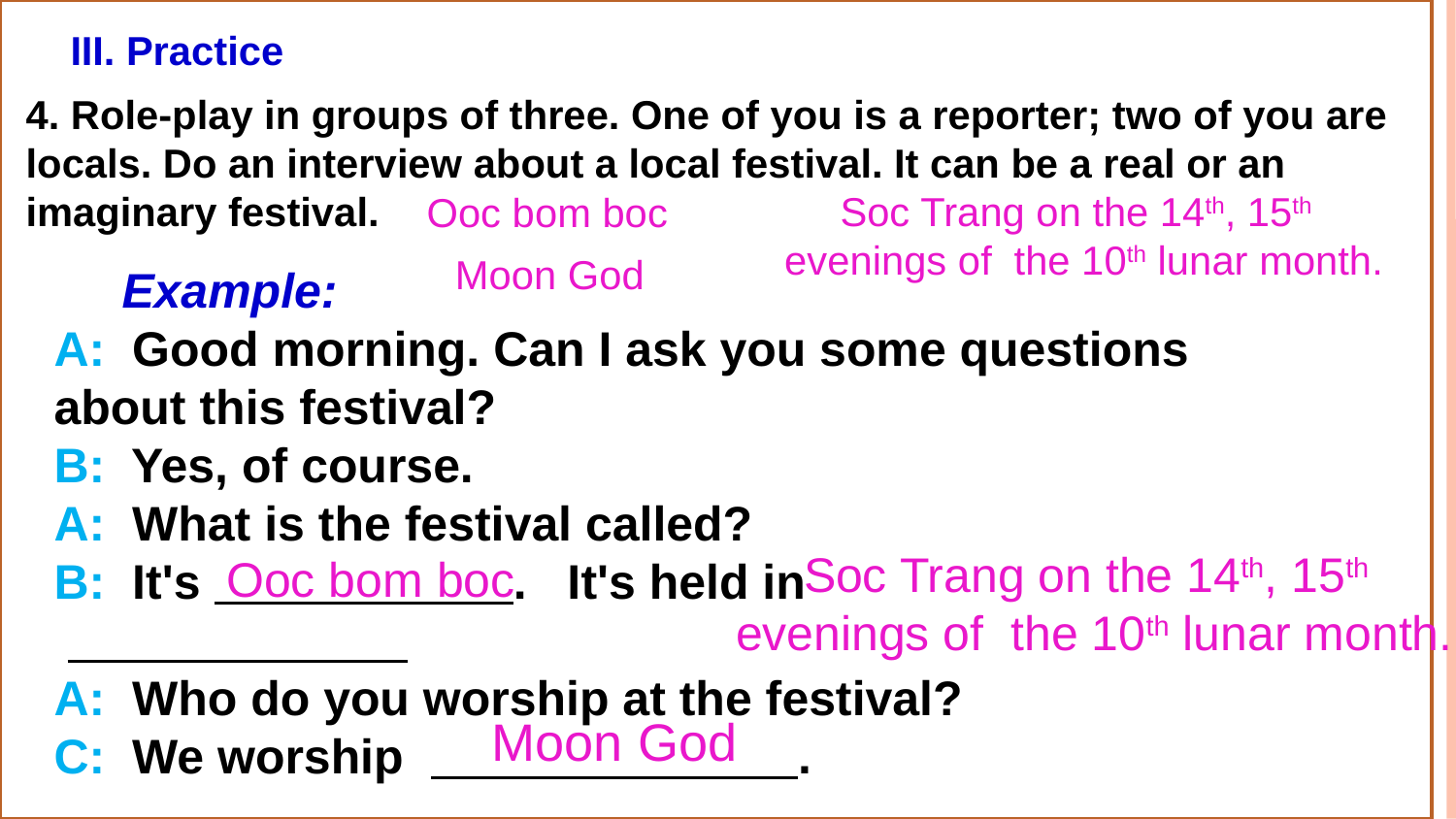

III. Practice
4. Role-play in groups of three. One of you is a reporter; two of you are locals. Do an interview about a local festival. It can be a real or an imaginary festival.
     Soc Trang on the 14th, 15th
evenings of  the 10th lunar month.
Ooc bom boc
Moon God
     Example:
A:  Good morning. Can I ask you some questions about this festival?
B:  Yes, of course.
A:  What is the festival called?
B:  It's                       .   It's held in

A:  Who do you worship at the festival?
C:  We worship                             .
     Soc Trang on the 14th, 15th
evenings of  the 10th lunar month.
Ooc bom boc
Moon God